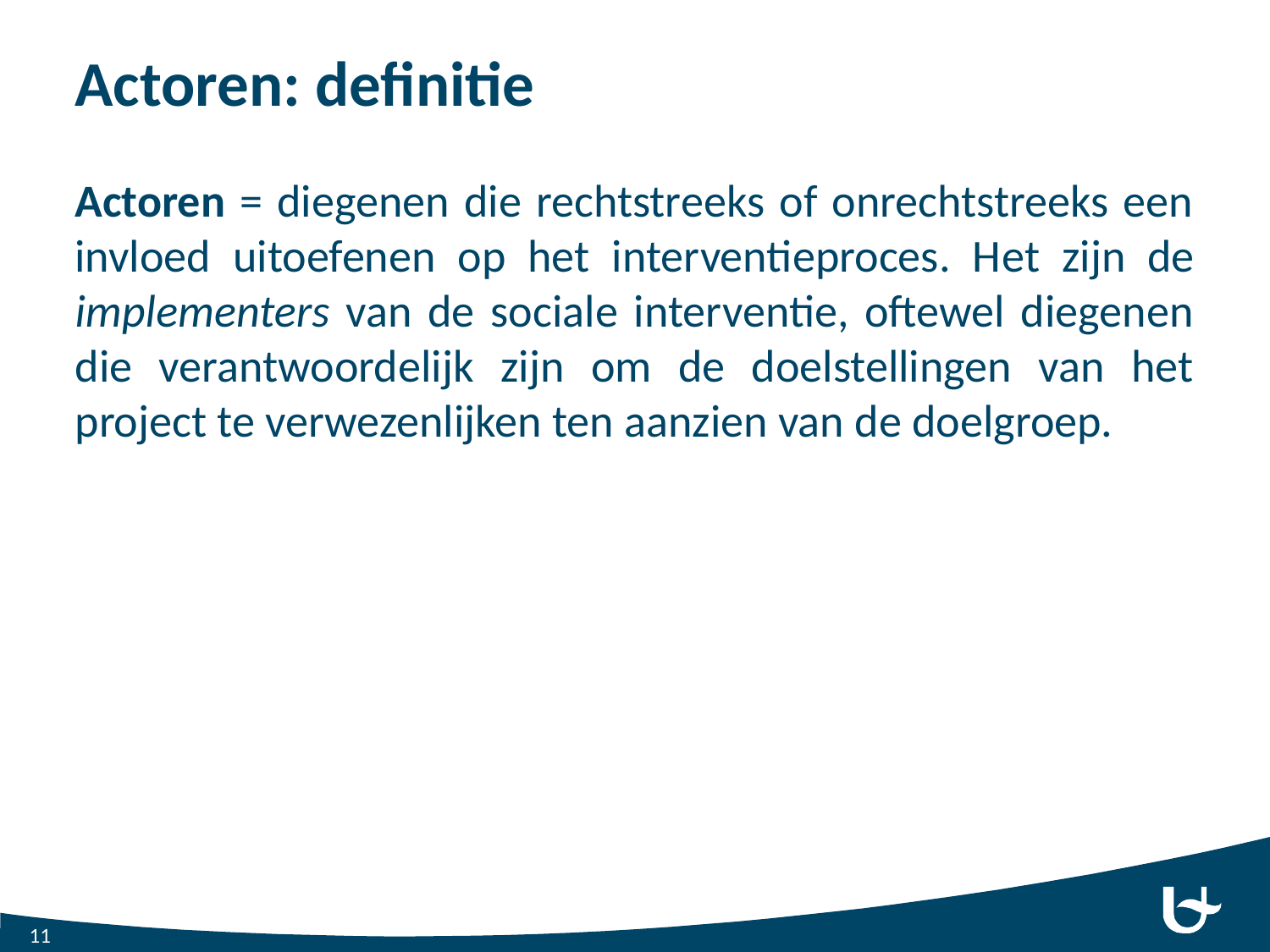

# Actoren: definitie
Actoren = diegenen die rechtstreeks of onrechtstreeks een invloed uitoefenen op het interventieproces. Het zijn de implementers van de sociale interventie, oftewel diegenen die verantwoordelijk zijn om de doelstellingen van het project te verwezenlijken ten aanzien van de doelgroep.

11